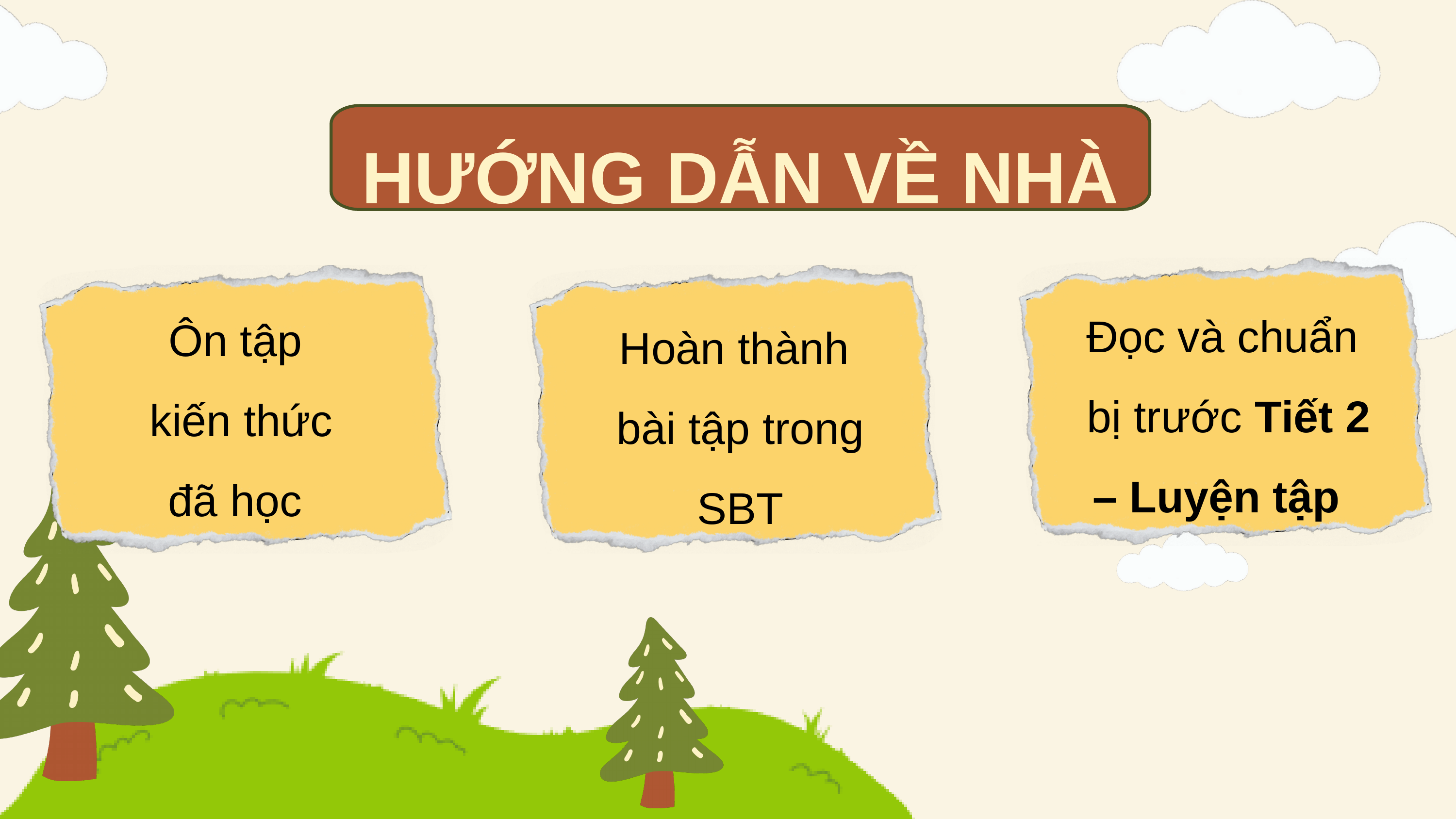

HƯỚNG DẪN VỀ NHÀ

Đọc và chuẩn
bị trước Tiết 2 – Luyện tập
Ôn tập
kiến thức đã học
Hoàn thành
bài tập trong SBT